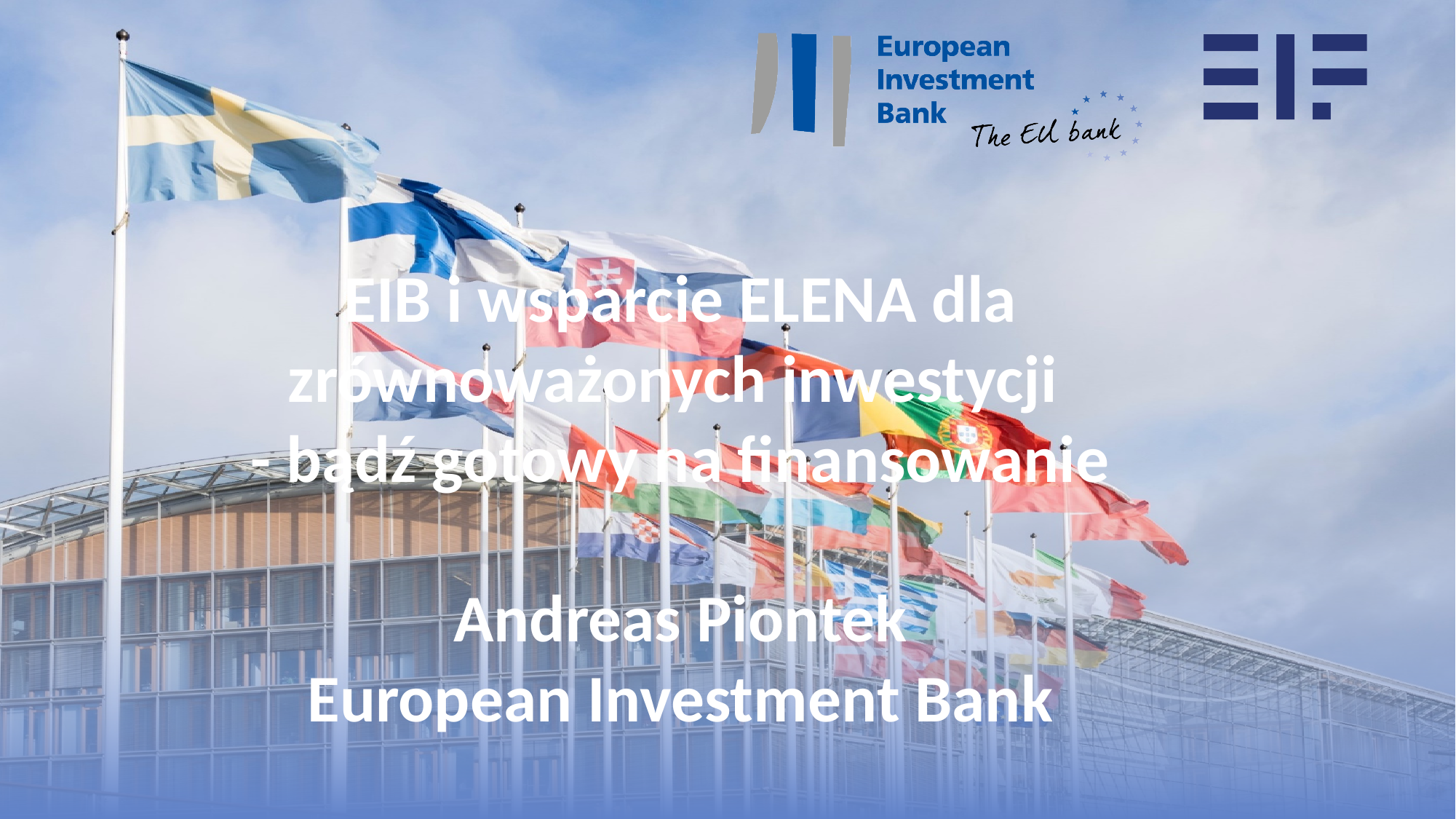

EIB i wsparcie ELENA dla zrównoważonych inwestycji
- bądź gotowy na finansowanie

Andreas Piontek
European Investment Bank